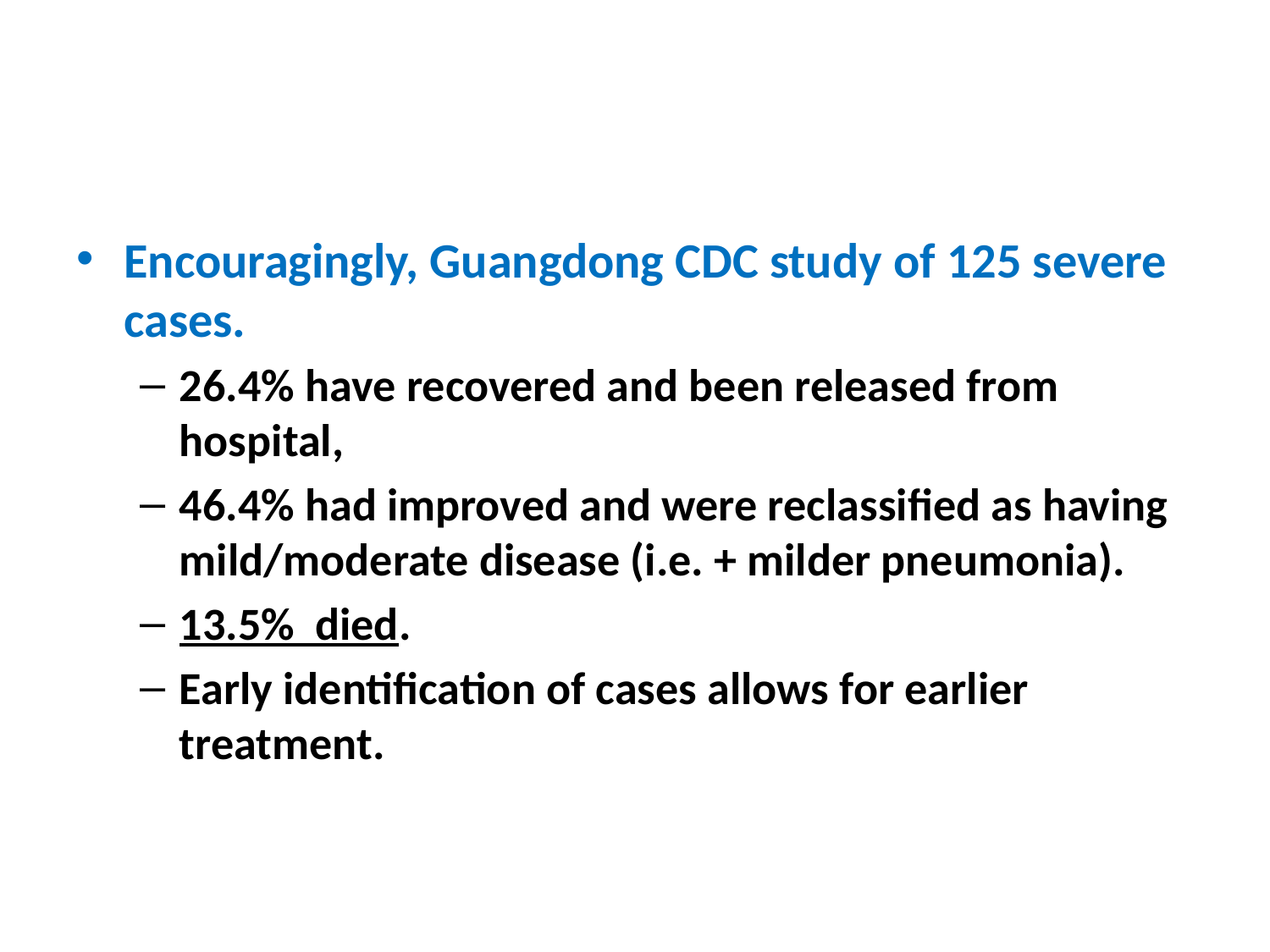

#
Encouragingly, Guangdong CDC study of 125 severe cases.
26.4% have recovered and been released from hospital,
46.4% had improved and were reclassified as having mild/moderate disease (i.e. + milder pneumonia).
13.5%  died.
Early identification of cases allows for earlier treatment.